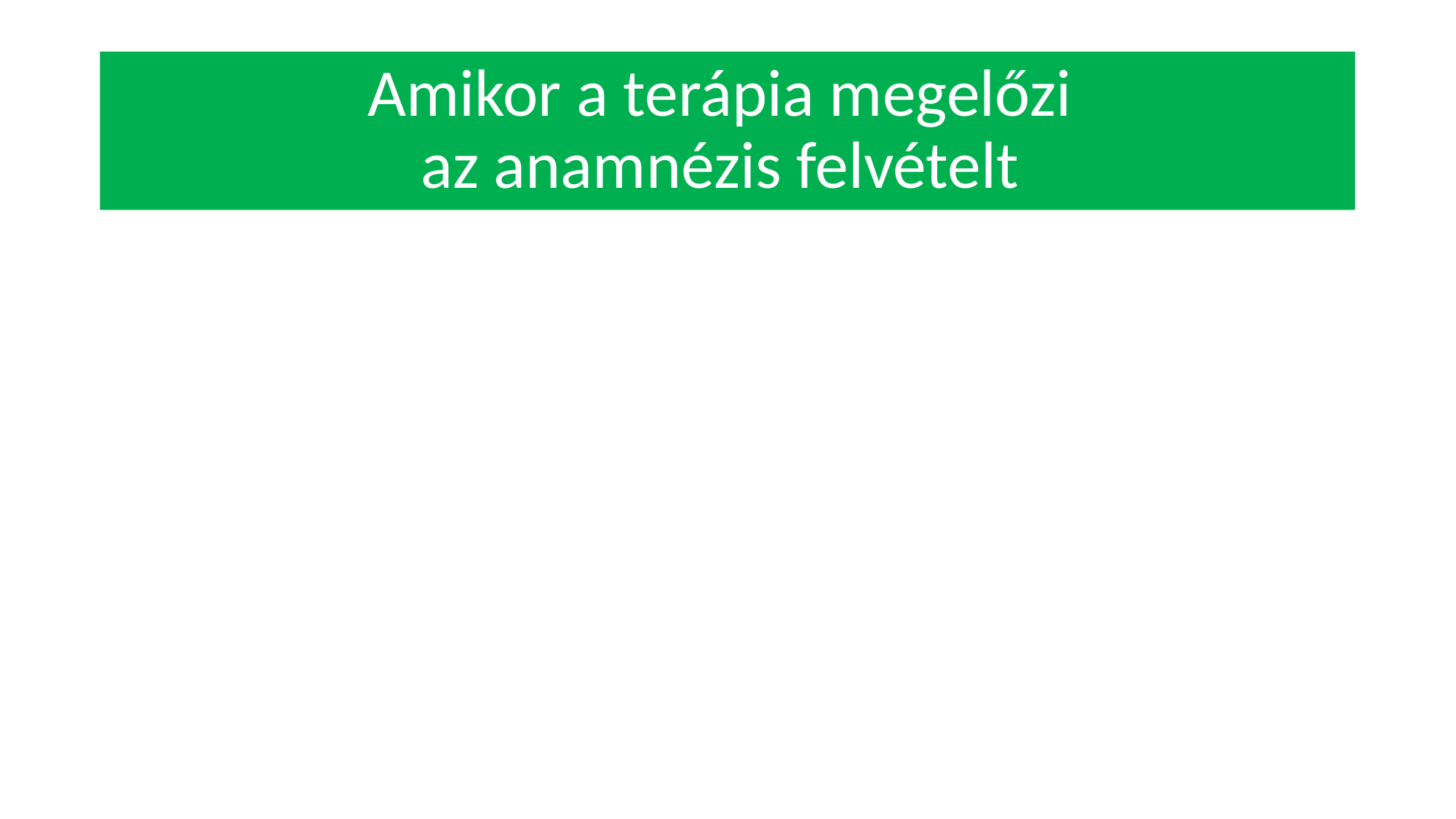

#
Amikor a terápia megelőzi
az anamnézis felvételt